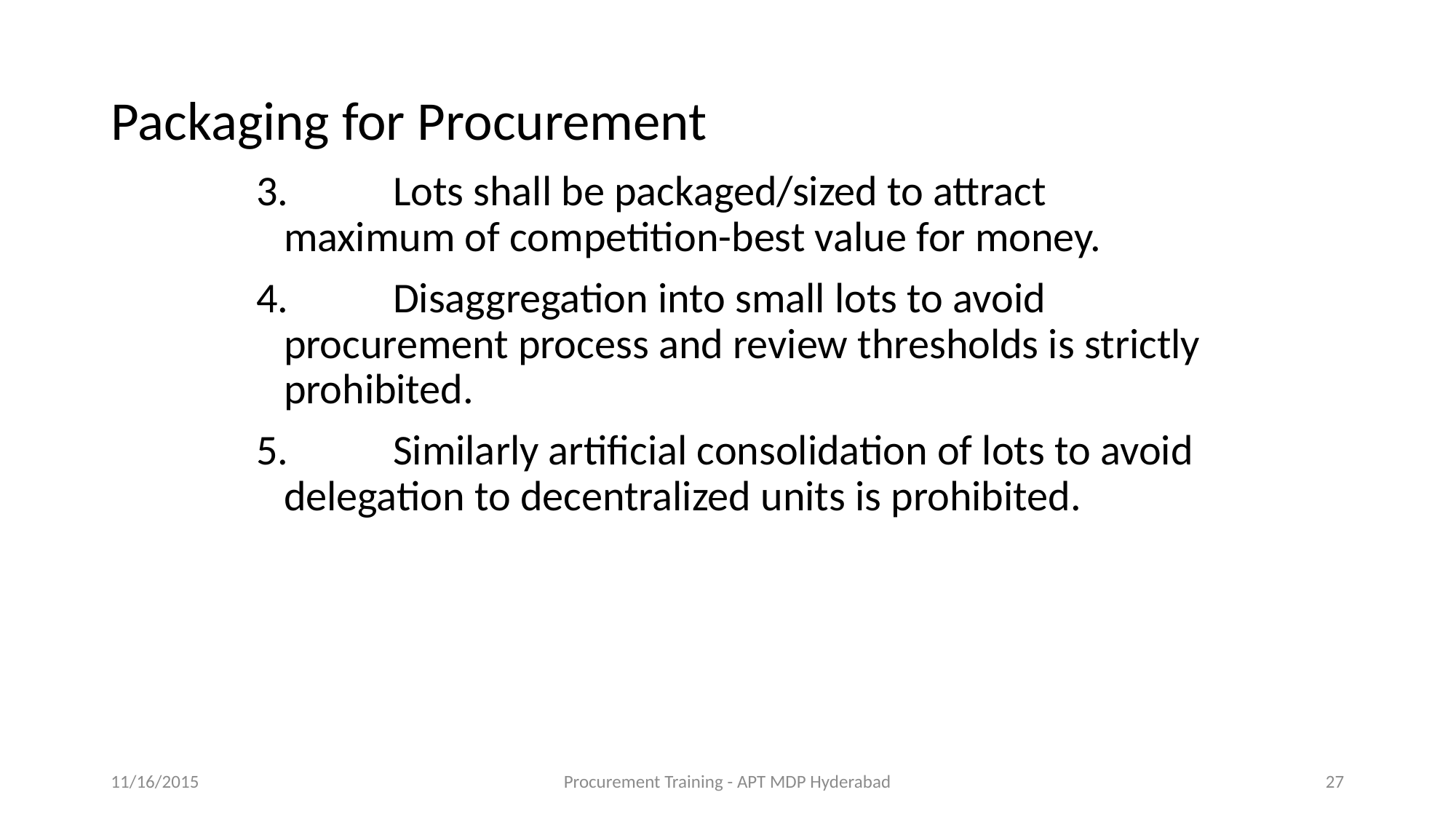

# Packaging for Procurement
3.	Lots shall be packaged/sized to attract maximum of competition-best value for money.
4.	Disaggregation into small lots to avoid procurement process and review thresholds is strictly prohibited.
5.	Similarly artificial consolidation of lots to avoid delegation to decentralized units is prohibited.
11/16/2015
Procurement Training - APT MDP Hyderabad
27